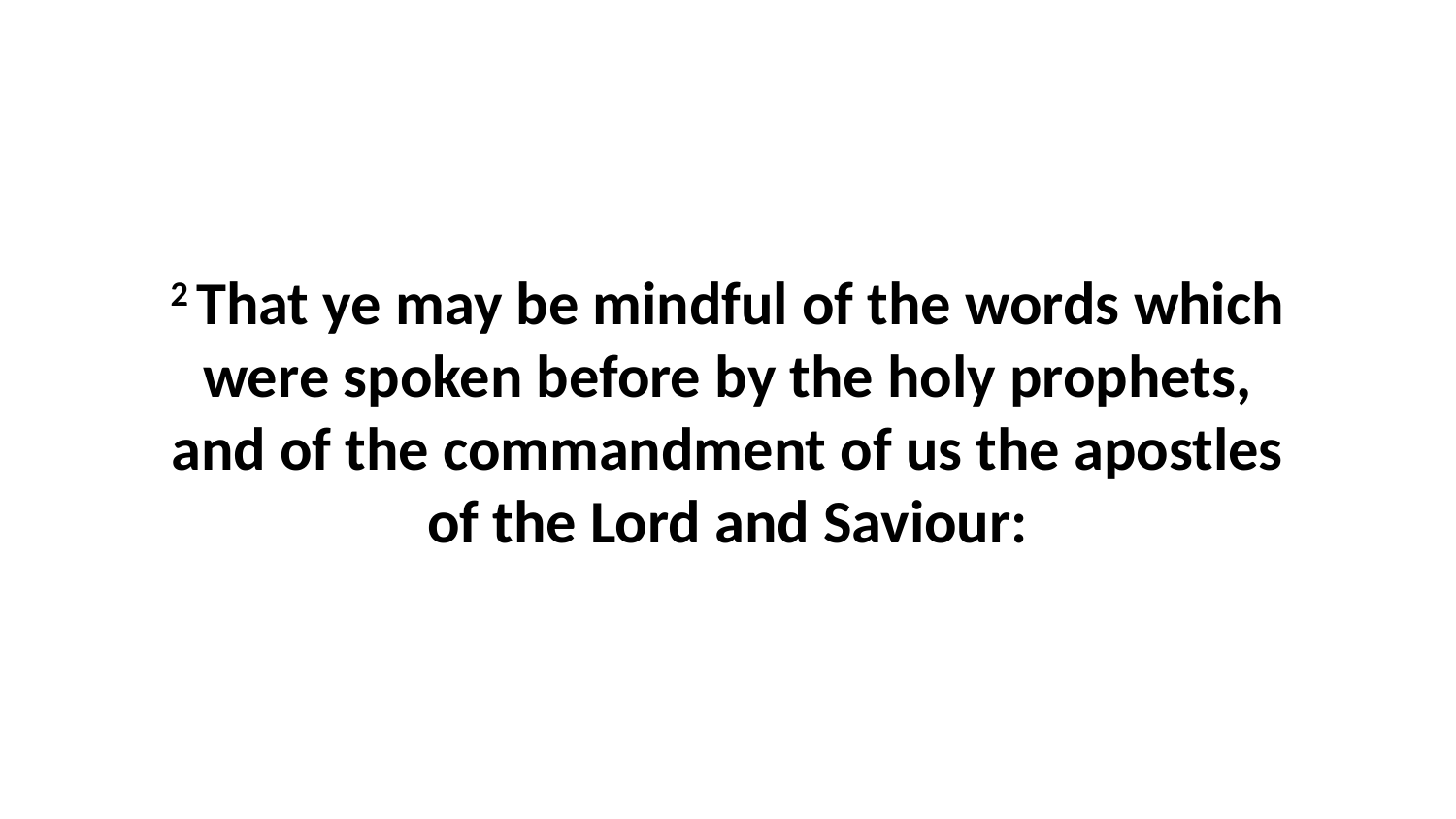

2 That ye may be mindful of the words which were spoken before by the holy prophets, and of the commandment of us the apostles of the Lord and Saviour: